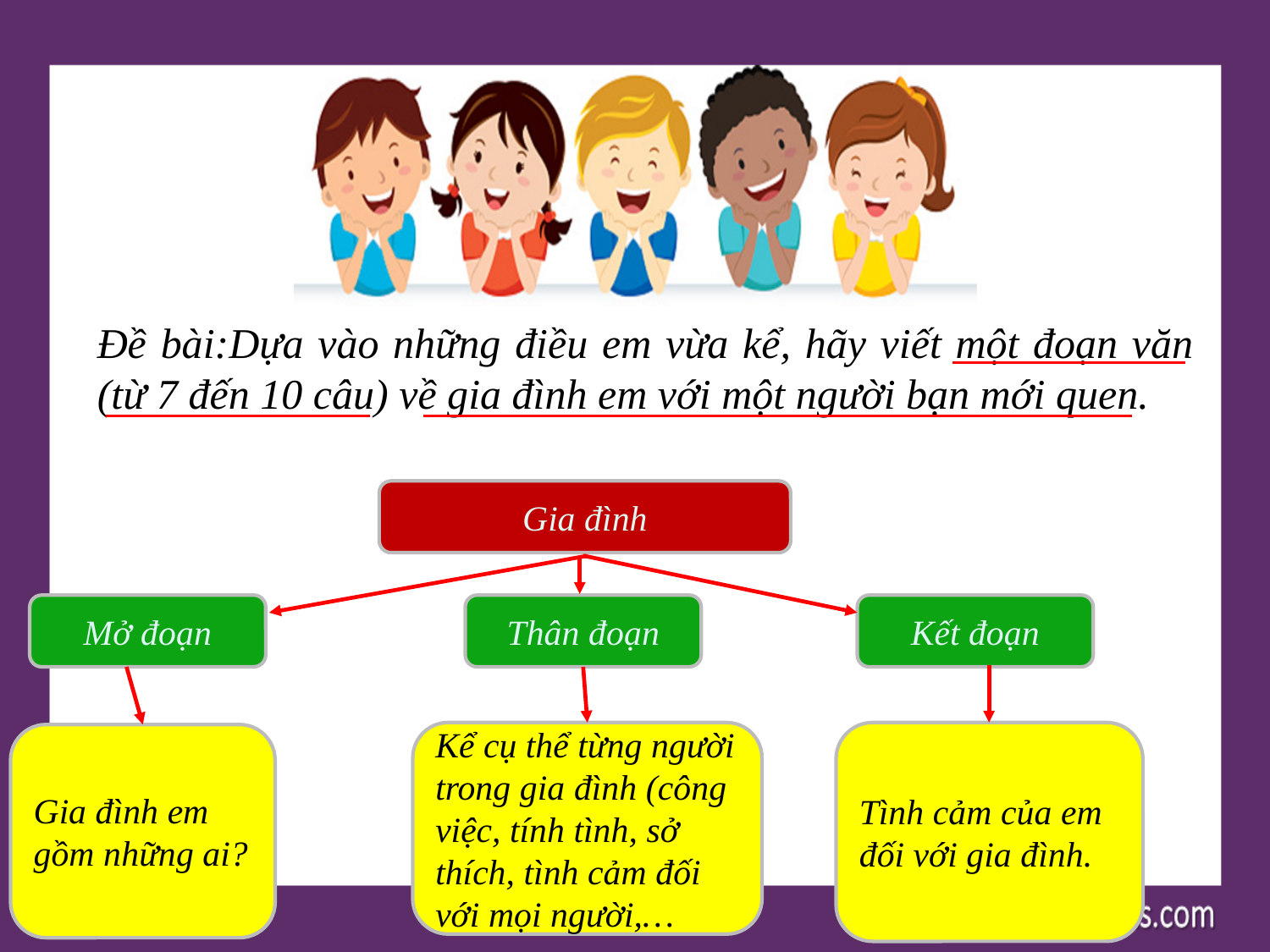

Đề bài:Dựa vào những điều em vừa kể, hãy viết một đoạn văn (từ 7 đến 10 câu) về gia đình em với một người bạn mới quen.
Gia đình
Mở đoạn
Thân đoạn
Kết đoạn
Kể cụ thể từng người trong gia đình (công việc, tính tình, sở thích, tình cảm đối với mọi người,…
Tình cảm của em đối với gia đình.
Gia đình em gồm những ai?